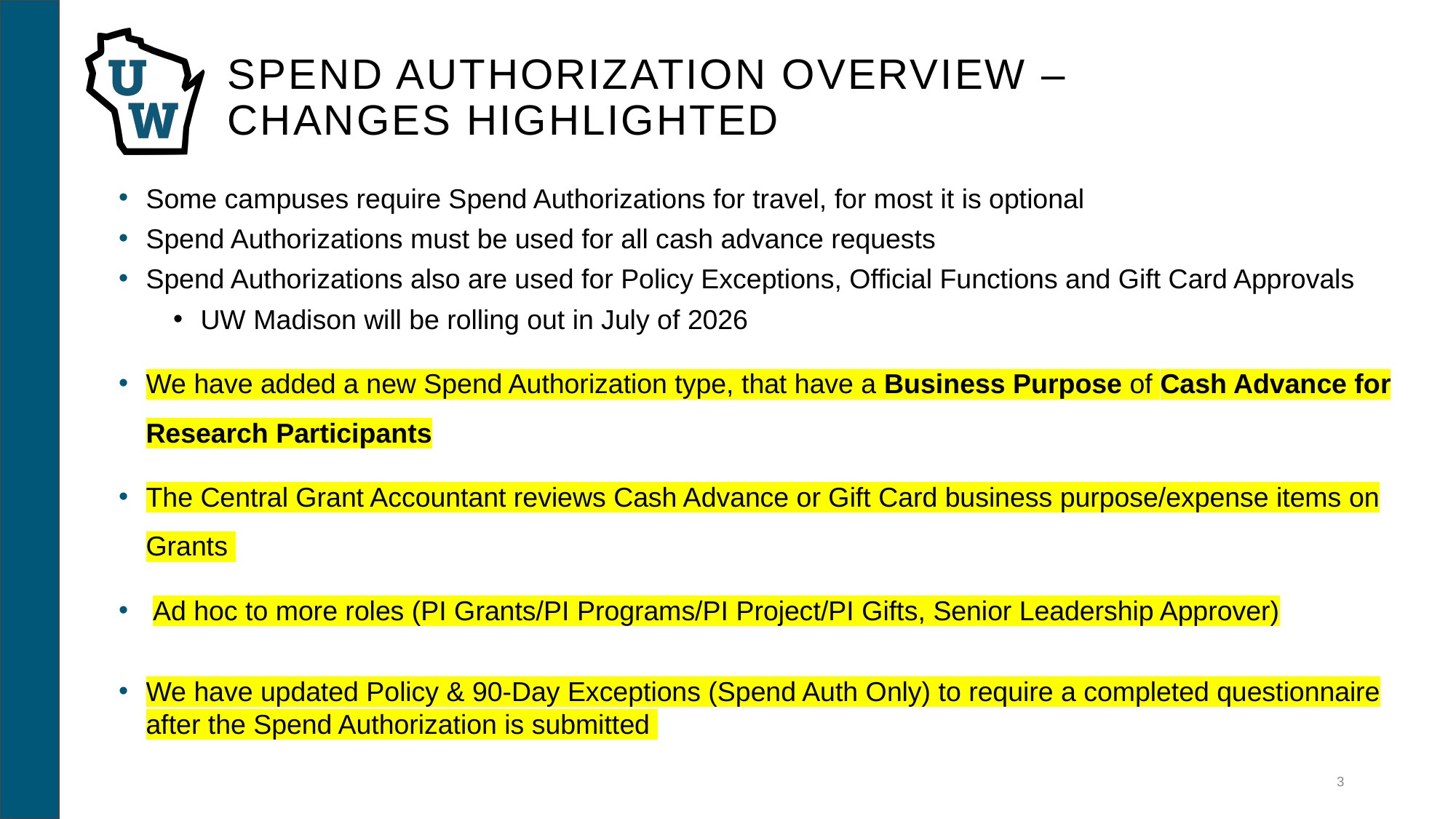

# Spend Authorization Overview – Changes Highlighted
Some campuses require Spend Authorizations for travel, for most it is optional
Spend Authorizations must be used for all cash advance requests
Spend Authorizations also are used for Policy Exceptions, Official Functions and Gift Card Approvals
UW Madison will be rolling out in July of 2026
We have added a new Spend Authorization type, that have a Business Purpose of Cash Advance for Research Participants
The Central Grant Accountant reviews Cash Advance or Gift Card business purpose/expense items on Grants
Ad hoc to more roles (PI Grants/PI Programs/PI Project/PI Gifts, Senior Leadership Approver)

We have updated Policy & 90-Day Exceptions (Spend Auth Only) to require a completed questionnaire after the Spend Authorization is submitted

3